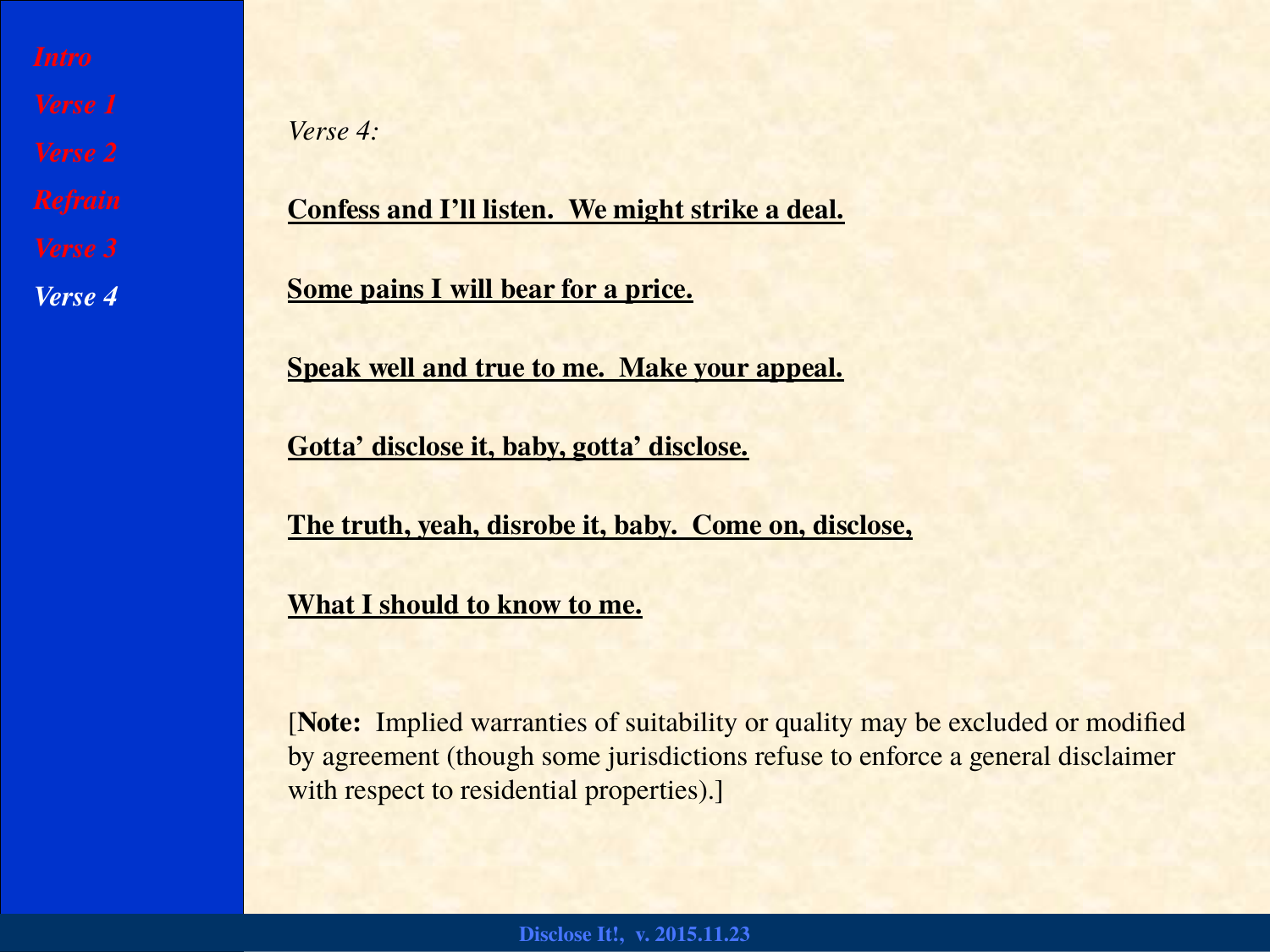

Intro
Verse 1
Verse 2
Refrain
Verse 3
Verse 4
Refrain
Bridge
Verse 1 (reprise)
Coda
Verse 4:

Confess and I’ll listen.  We might strike a deal.

Some pains I will bear for a price.

Speak well and true to me.  Make your appeal.

Gotta’ disclose it, baby, gotta’ disclose.

The truth, yeah, disrobe it, baby.  Come on, disclose,

What I should to know to me.

[Note:  Implied warranties of suitability or quality may be excluded or modified by agreement (though some jurisdictions refuse to enforce a general disclaimer with respect to residential properties).]

Disclose It!,  v. 2015.11.23